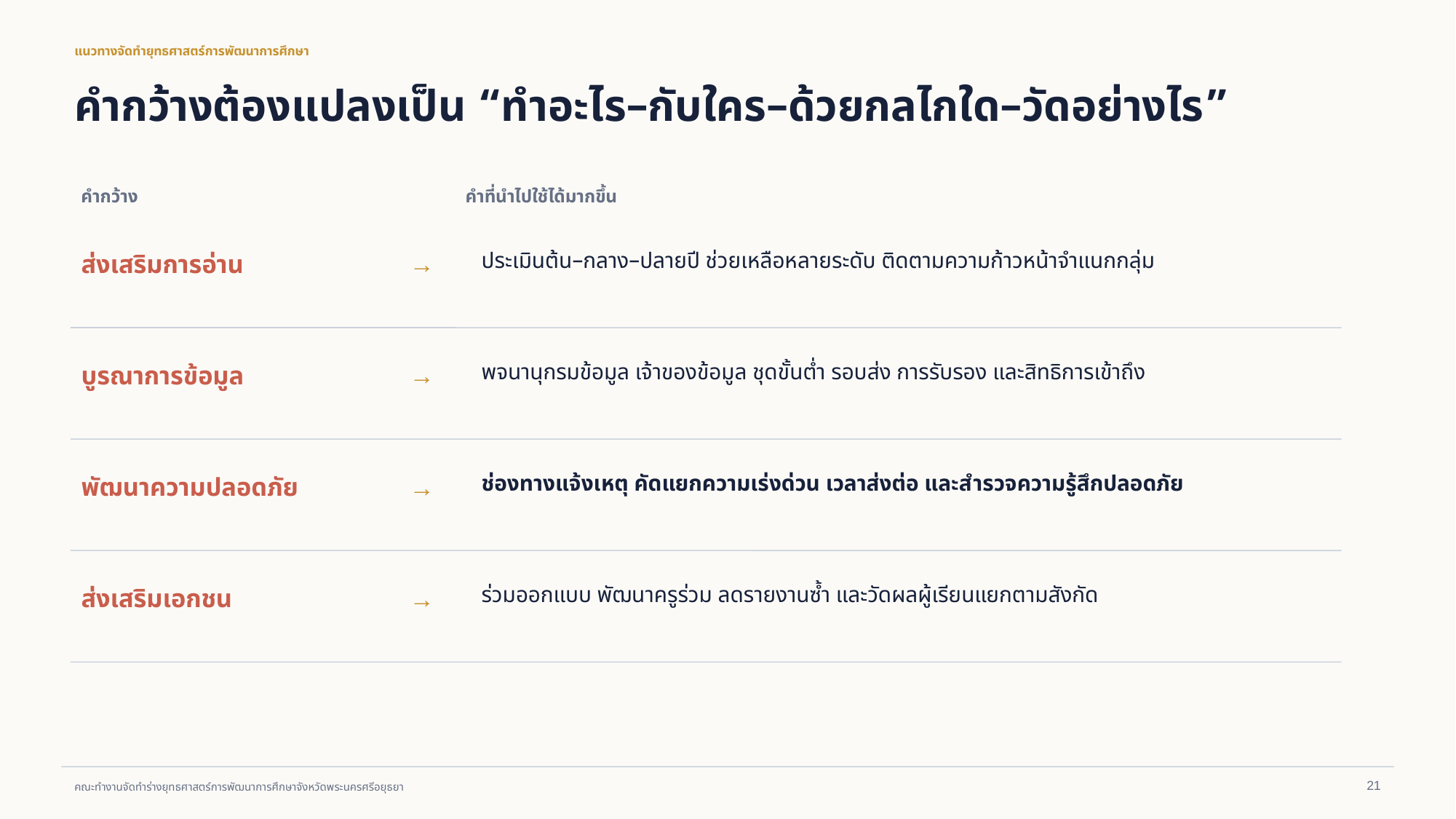

แนวทางจัดทำยุทธศาสตร์การพัฒนาการศึกษา
คำกว้างต้องแปลงเป็น “ทำอะไร–กับใคร–ด้วยกลไกใด–วัดอย่างไร”
คำกว้าง
คำที่นำไปใช้ได้มากขึ้น
ประเมินต้น–กลาง–ปลายปี ช่วยเหลือหลายระดับ ติดตามความก้าวหน้าจำแนกกลุ่ม
ส่งเสริมการอ่าน
→

พจนานุกรมข้อมูล เจ้าของข้อมูล ชุดขั้นต่ำ รอบส่ง การรับรอง และสิทธิการเข้าถึง
บูรณาการข้อมูล
→

ช่องทางแจ้งเหตุ คัดแยกความเร่งด่วน เวลาส่งต่อ และสำรวจความรู้สึกปลอดภัย
พัฒนาความปลอดภัย
→

ร่วมออกแบบ พัฒนาครูร่วม ลดรายงานซ้ำ และวัดผลผู้เรียนแยกตามสังกัด
ส่งเสริมเอกชน
→

21
คณะทำงานจัดทำร่างยุทธศาสตร์การพัฒนาการศึกษาจังหวัดพระนครศรีอยุธยา